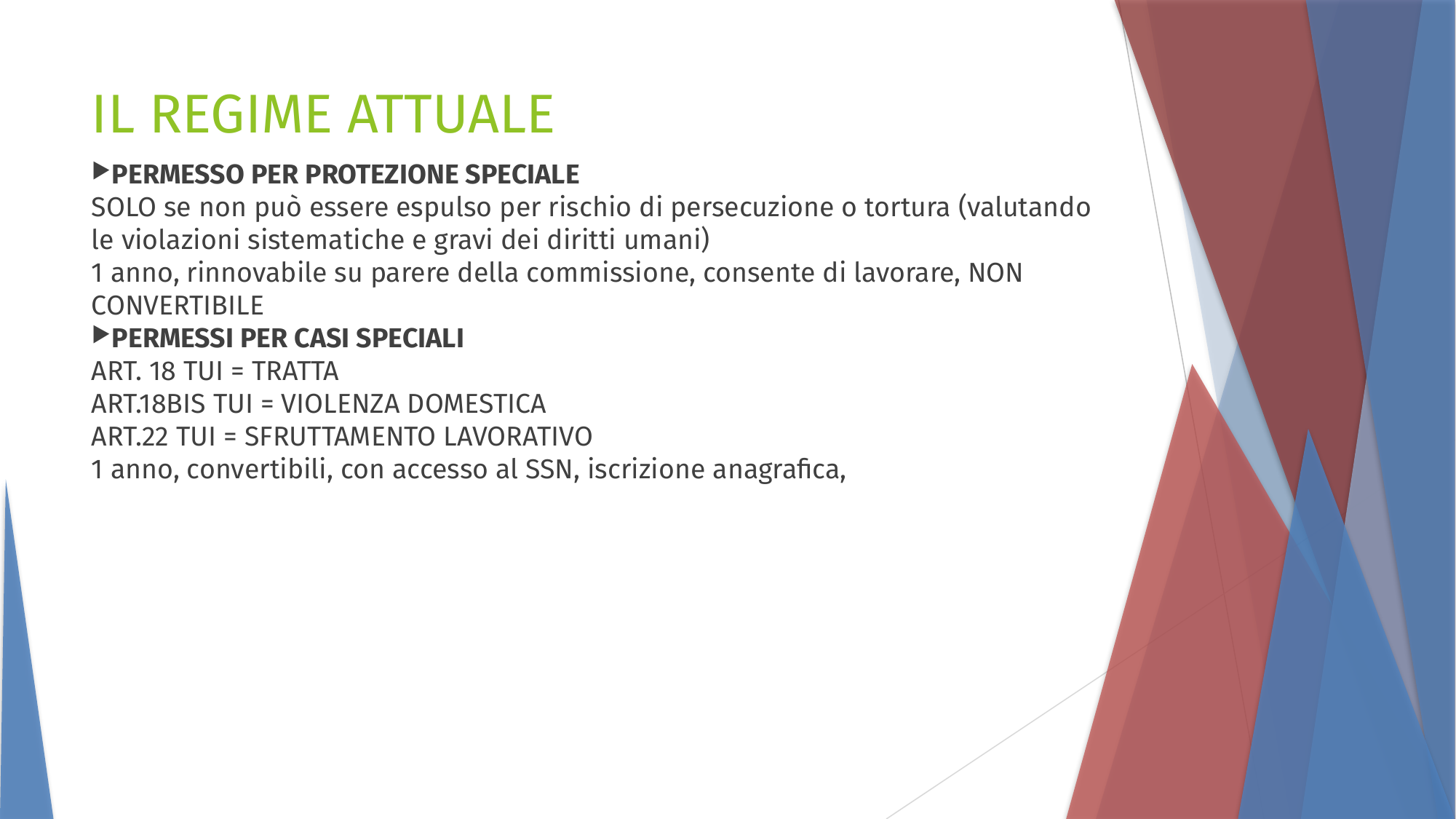

IL REGIME ATTUALE
PERMESSO PER PROTEZIONE SPECIALE
SOLO se non può essere espulso per rischio di persecuzione o tortura (valutando le violazioni sistematiche e gravi dei diritti umani)
1 anno, rinnovabile su parere della commissione, consente di lavorare, NON CONVERTIBILE
PERMESSI PER CASI SPECIALI
ART. 18 TUI = TRATTA
ART.18BIS TUI = VIOLENZA DOMESTICA
ART.22 TUI = SFRUTTAMENTO LAVORATIVO
1 anno, convertibili, con accesso al SSN, iscrizione anagrafica,